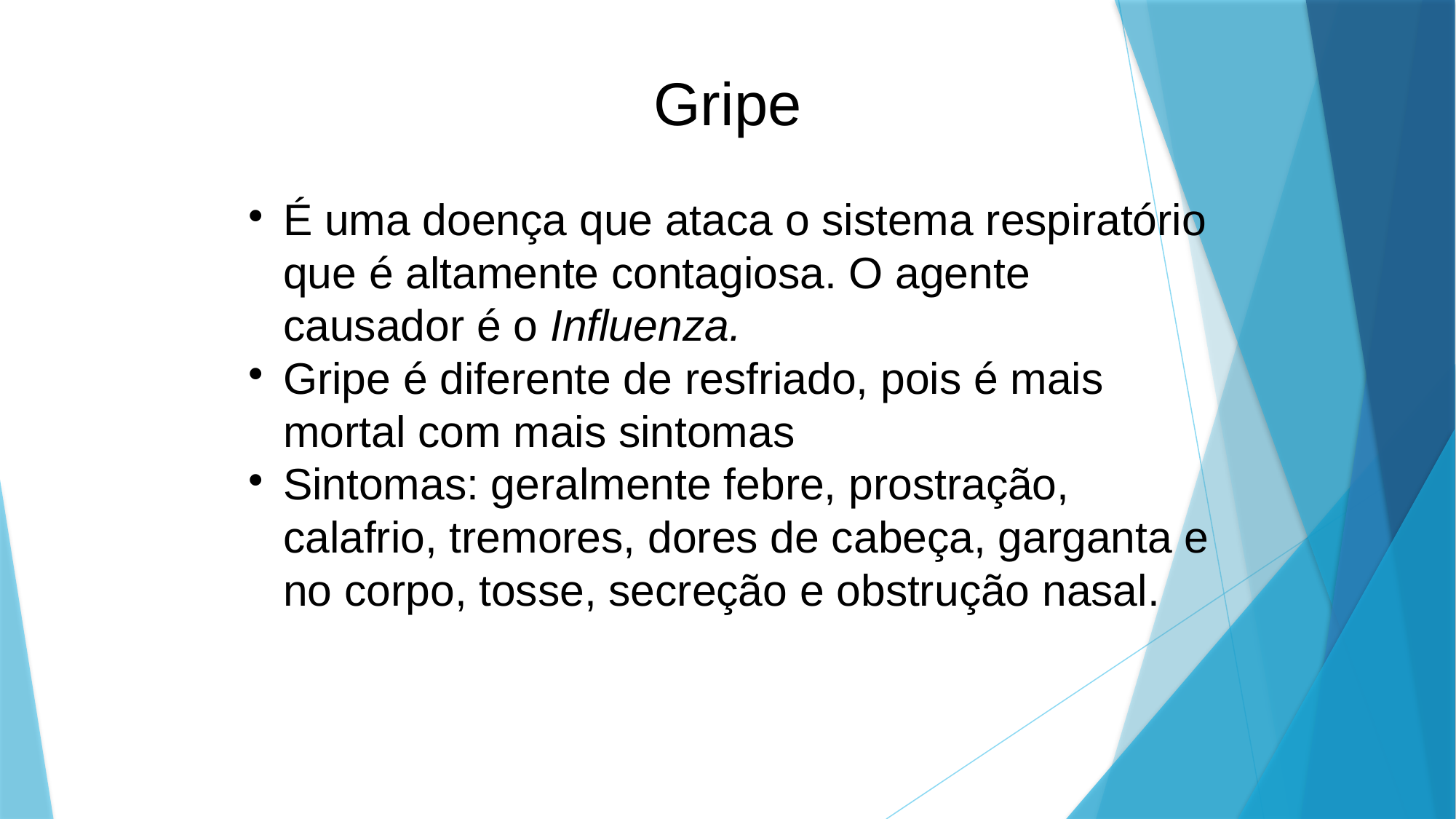

Gripe
É uma doença que ataca o sistema respiratório que é altamente contagiosa. O agente causador é o Influenza.
Gripe é diferente de resfriado, pois é mais mortal com mais sintomas
Sintomas: geralmente febre, prostração, calafrio, tremores, dores de cabeça, garganta e no corpo, tosse, secreção e obstrução nasal.